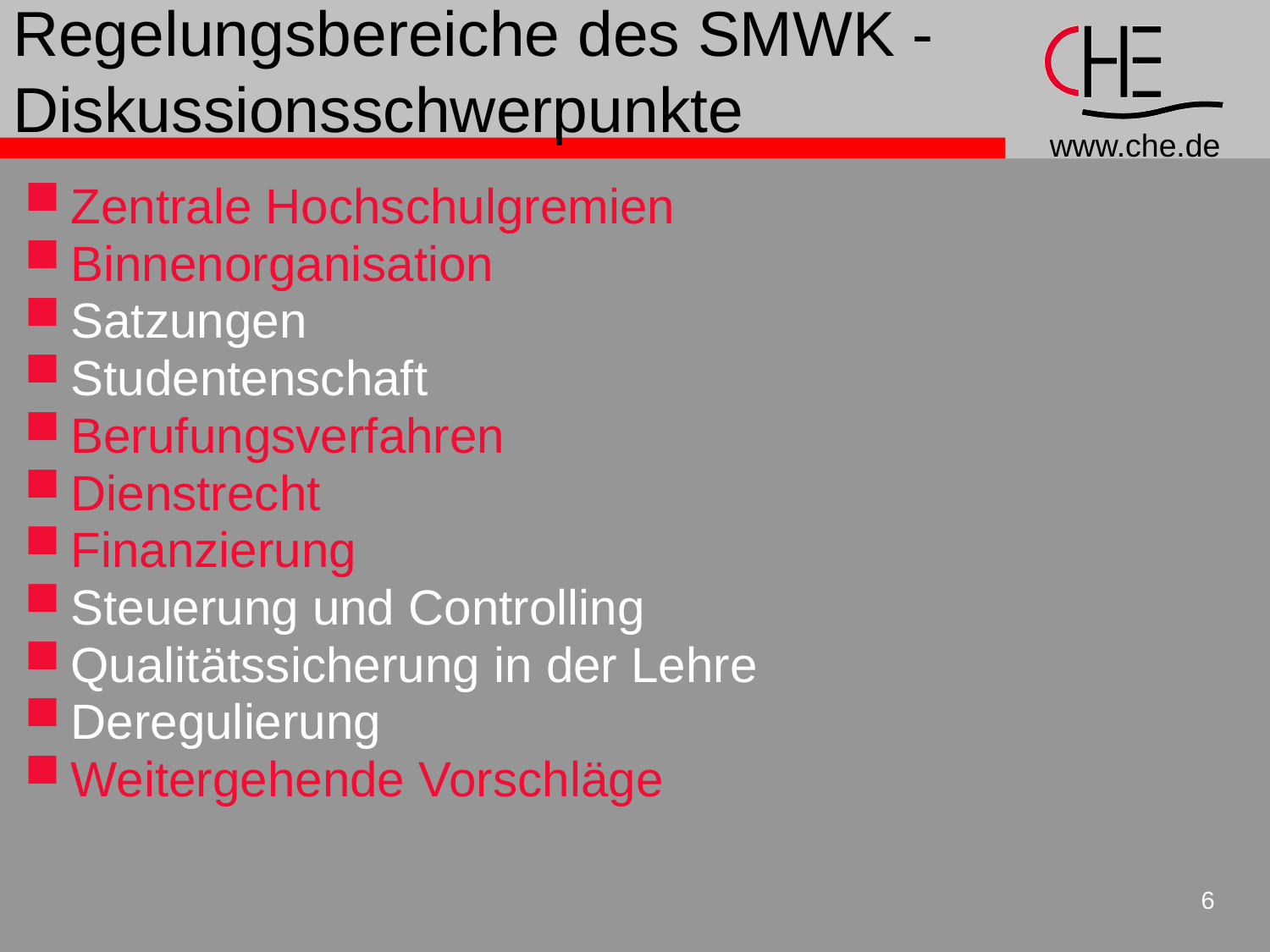

# Regelungsbereiche des SMWK - Diskussionsschwerpunkte
Zentrale Hochschulgremien
Binnenorganisation
Satzungen
Studentenschaft
Berufungsverfahren
Dienstrecht
Finanzierung
Steuerung und Controlling
Qualitätssicherung in der Lehre
Deregulierung
Weitergehende Vorschläge
6